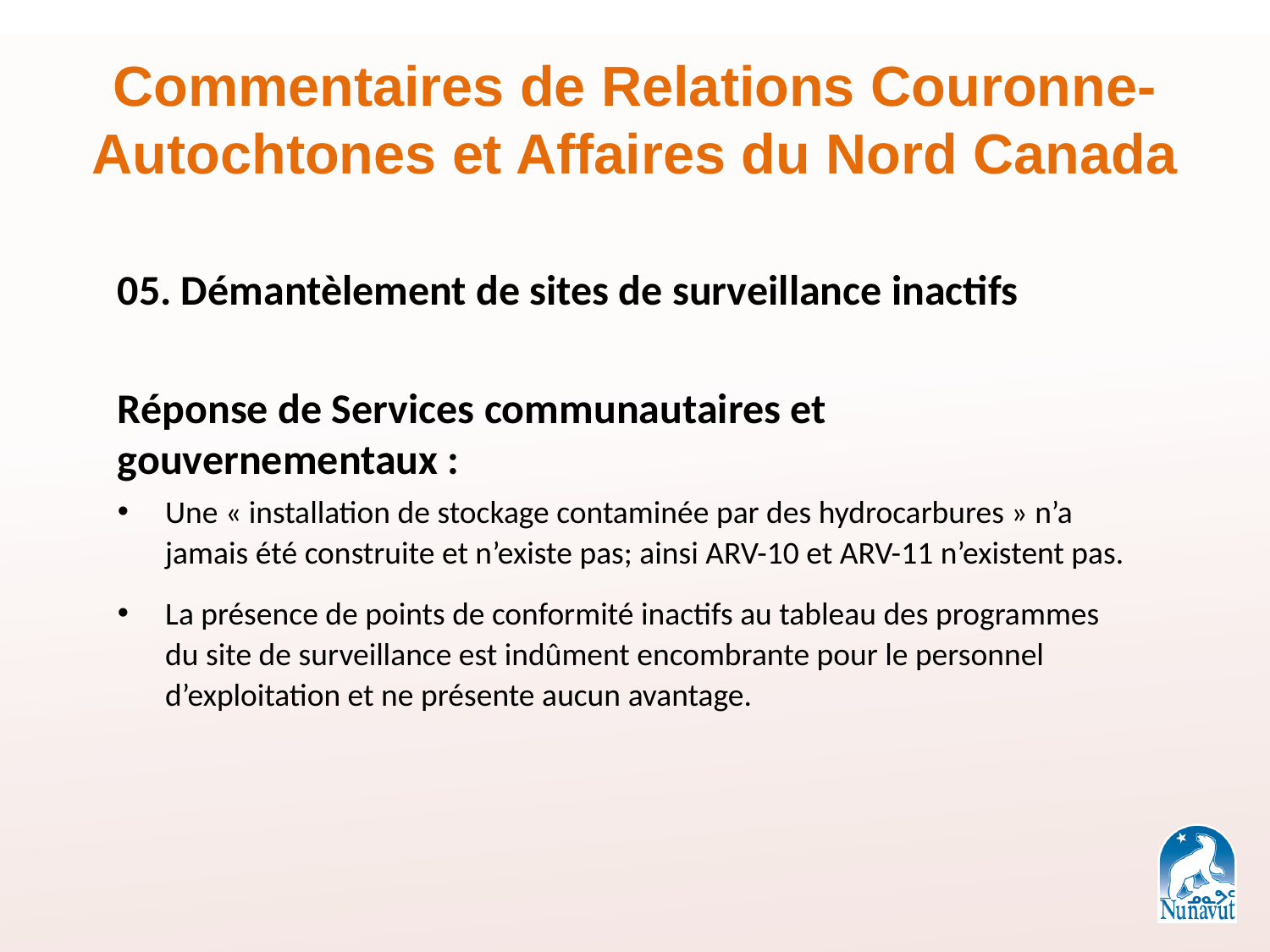

# Commentaires de Relations Couronne-Autochtones et Affaires du Nord Canada

05. Démantèlement de sites de surveillance inactifs

Réponse de Services communautaires et gouvernementaux :
Une « installation de stockage contaminée par des hydrocarbures » n’a jamais été construite et n’existe pas; ainsi ARV-10 et ARV-11 n’existent pas.
La présence de points de conformité inactifs au tableau des programmes du site de surveillance est indûment encombrante pour le personnel d’exploitation et ne présente aucun avantage.